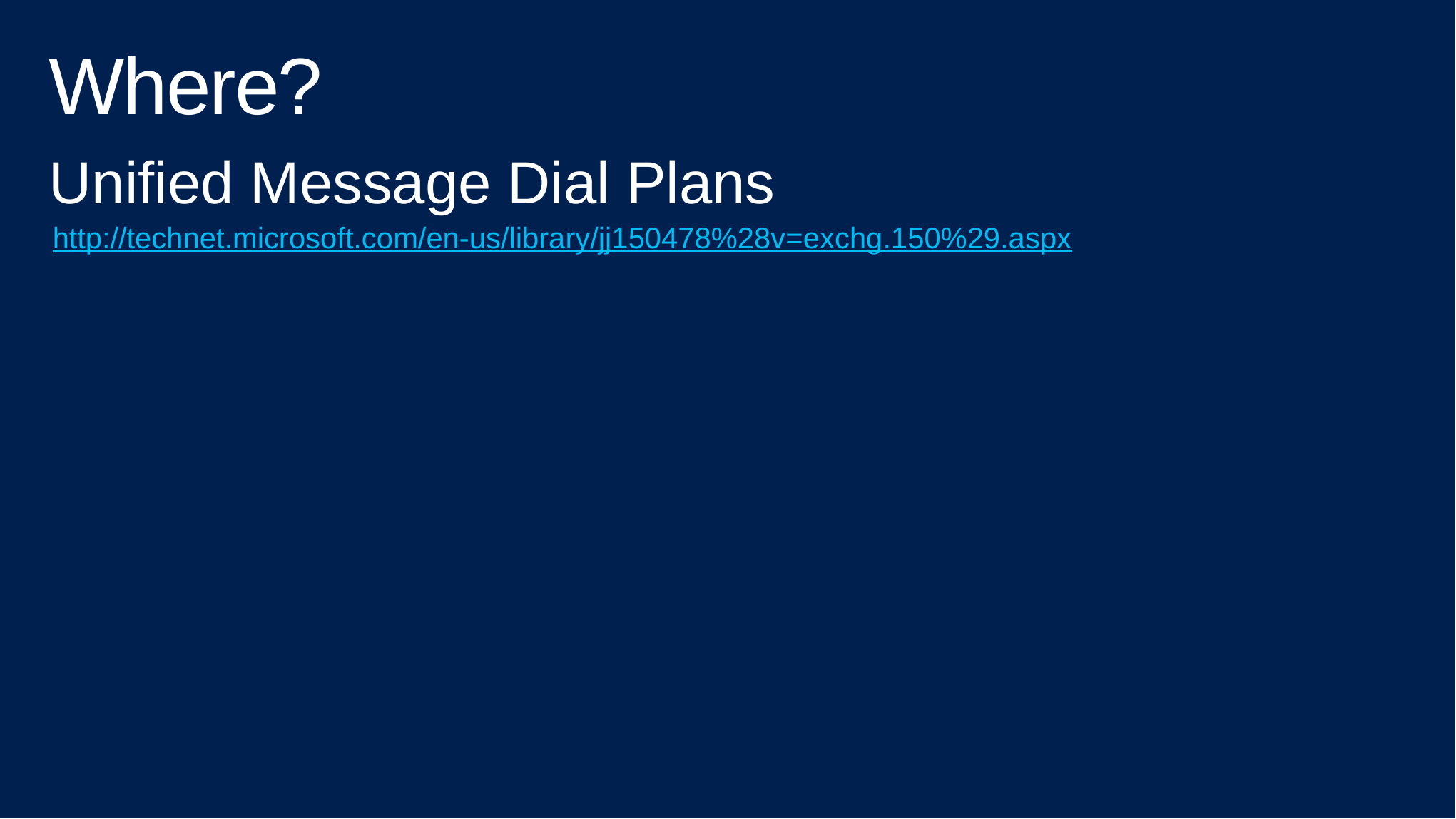

# Where?
Unified Message Dial Plans
http://technet.microsoft.com/en-us/library/jj150478%28v=exchg.150%29.aspx